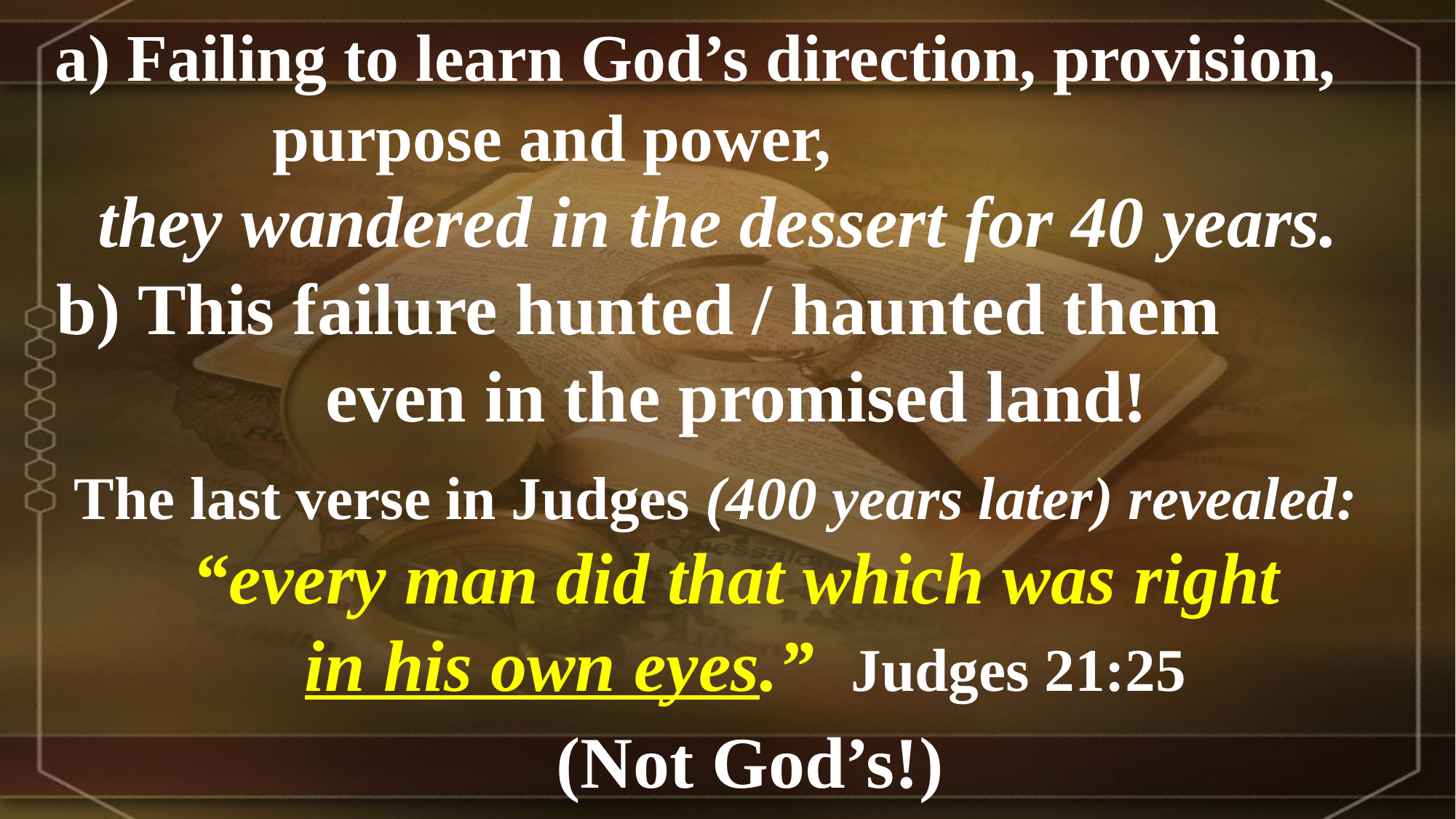

a) Failing to learn God’s direction, provision,
              purpose and power,
 they wandered in the dessert for 40 years.
 b) This failure hunted / haunted them
 even in the promised land!
The last verse in Judges (400 years later) revealed:
“every man did that which was right
in his own eyes.”  Judges 21:25

(Not God’s!)